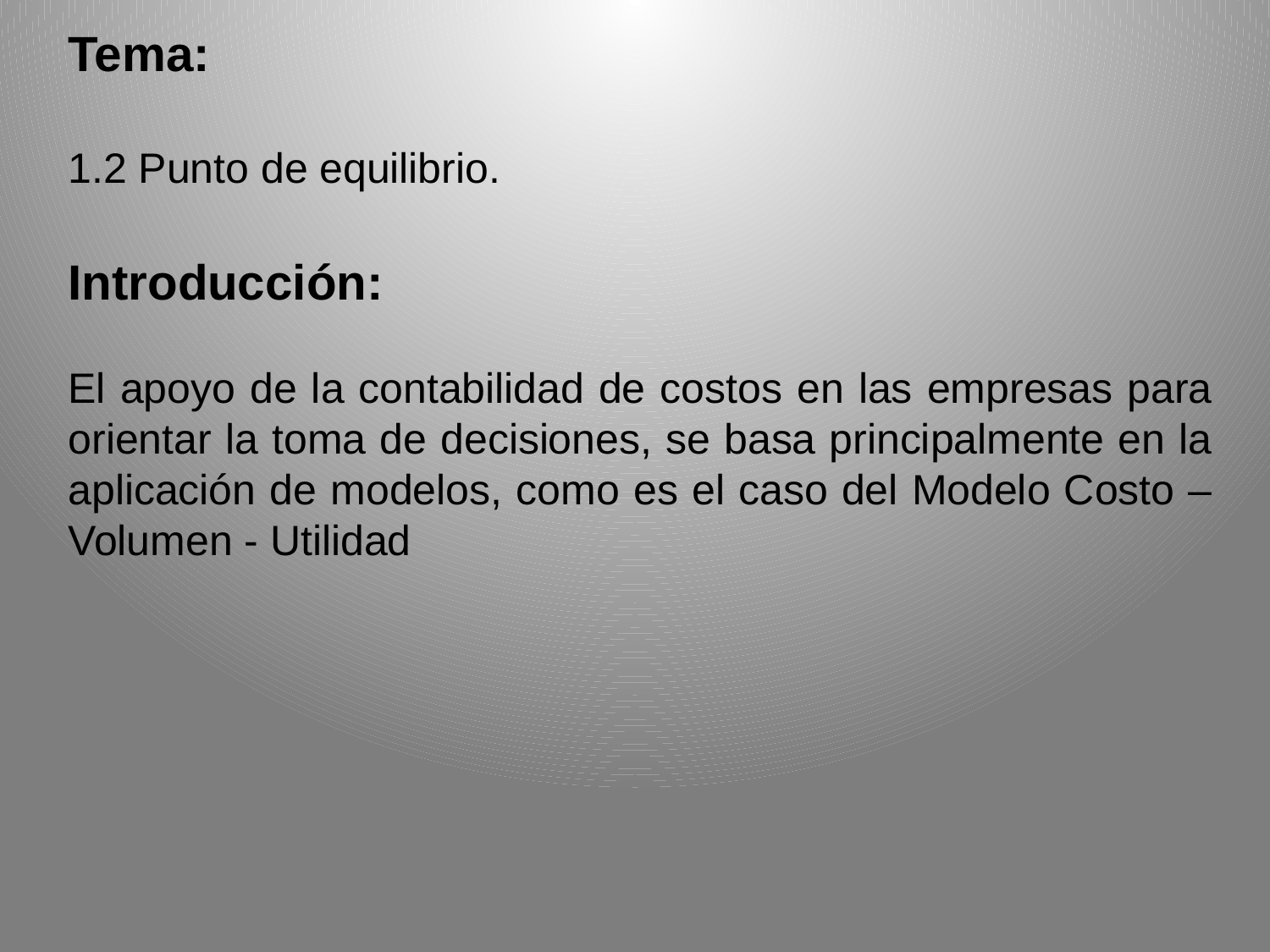

Tema:

1.2 Punto de equilibrio.

Introducción:

El apoyo de la contabilidad de costos en las empresas para orientar la toma de decisiones, se basa principalmente en la aplicación de modelos, como es el caso del Modelo Costo – Volumen - Utilidad